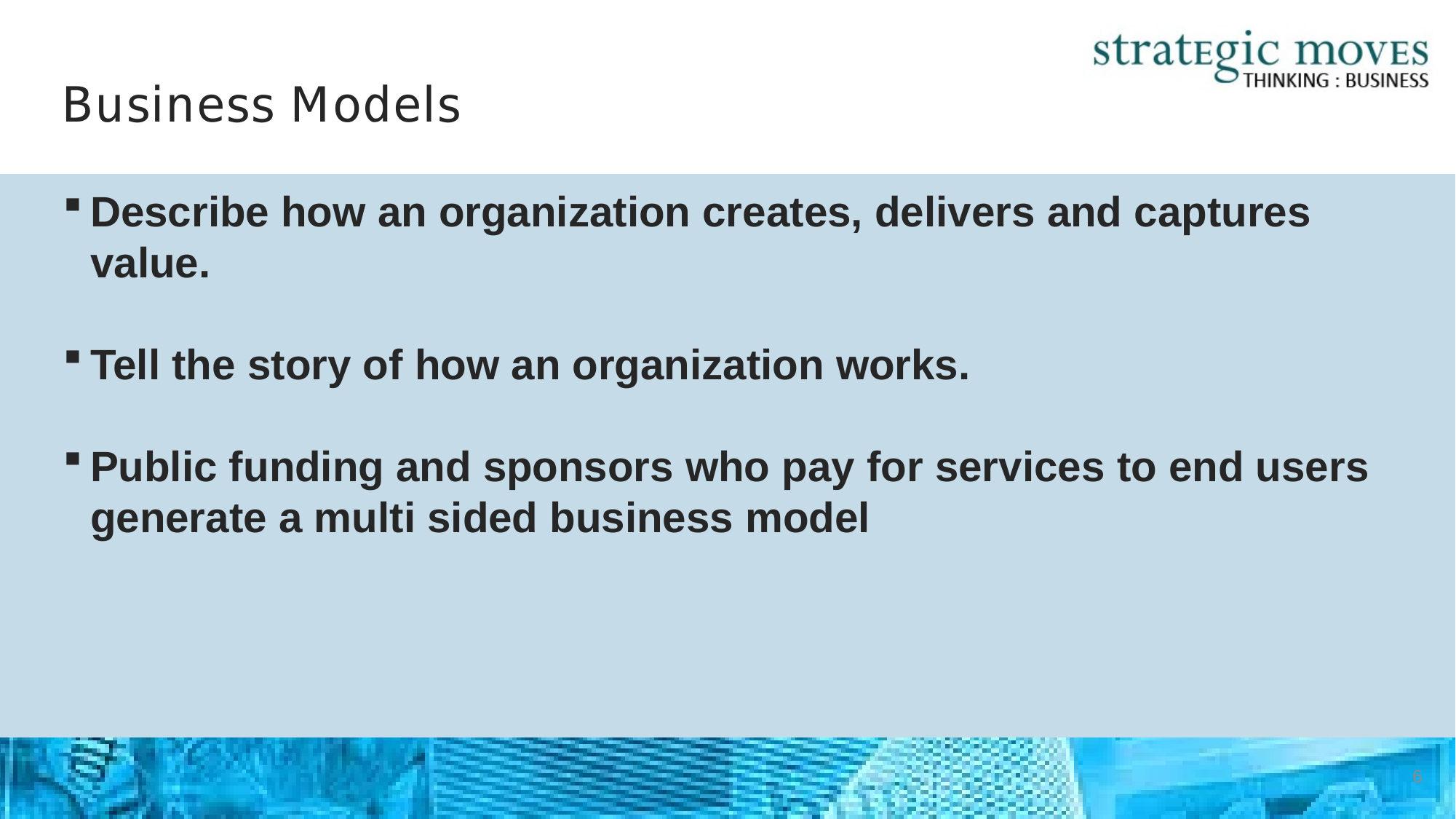

# Business Models
Describe how an organization creates, delivers and captures value.

Tell the story of how an organization works.

Public funding and sponsors who pay for services to end users generate a multi sided business model

6